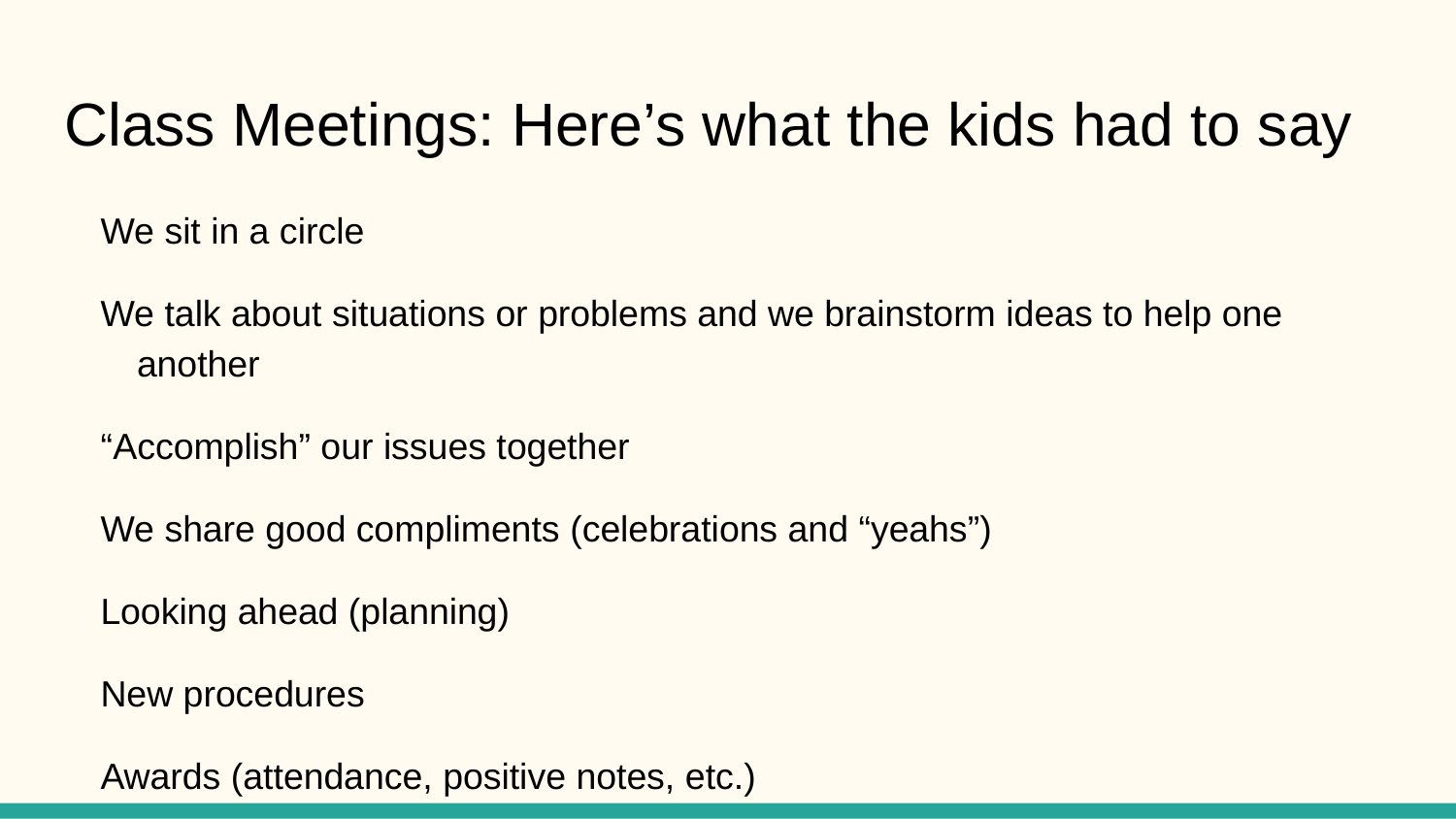

# Class Meetings: Here’s what the kids had to say
We sit in a circle
We talk about situations or problems and we brainstorm ideas to help one another
“Accomplish” our issues together
We share good compliments (celebrations and “yeahs”)
Looking ahead (planning)
New procedures
Awards (attendance, positive notes, etc.)